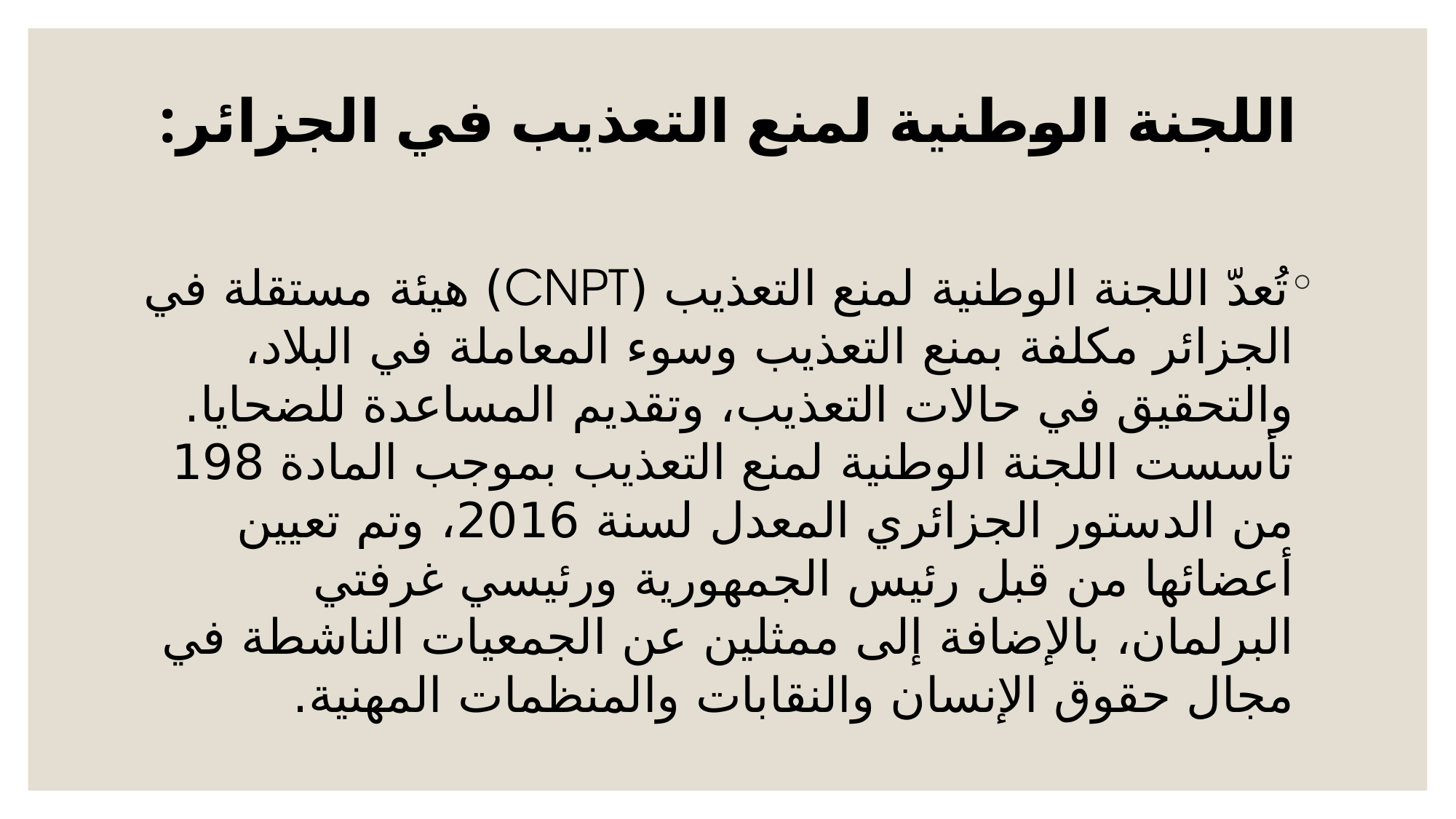

# اللجنة الوطنية لمنع التعذيب في الجزائر:
تُعدّ اللجنة الوطنية لمنع التعذيب (CNPT) هيئة مستقلة في الجزائر مكلفة بمنع التعذيب وسوء المعاملة في البلاد، والتحقيق في حالات التعذيب، وتقديم المساعدة للضحايا. تأسست اللجنة الوطنية لمنع التعذيب بموجب المادة 198 من الدستور الجزائري المعدل لسنة 2016، وتم تعيين أعضائها من قبل رئيس الجمهورية ورئيسي غرفتي البرلمان، بالإضافة إلى ممثلين عن الجمعيات الناشطة في مجال حقوق الإنسان والنقابات والمنظمات المهنية.